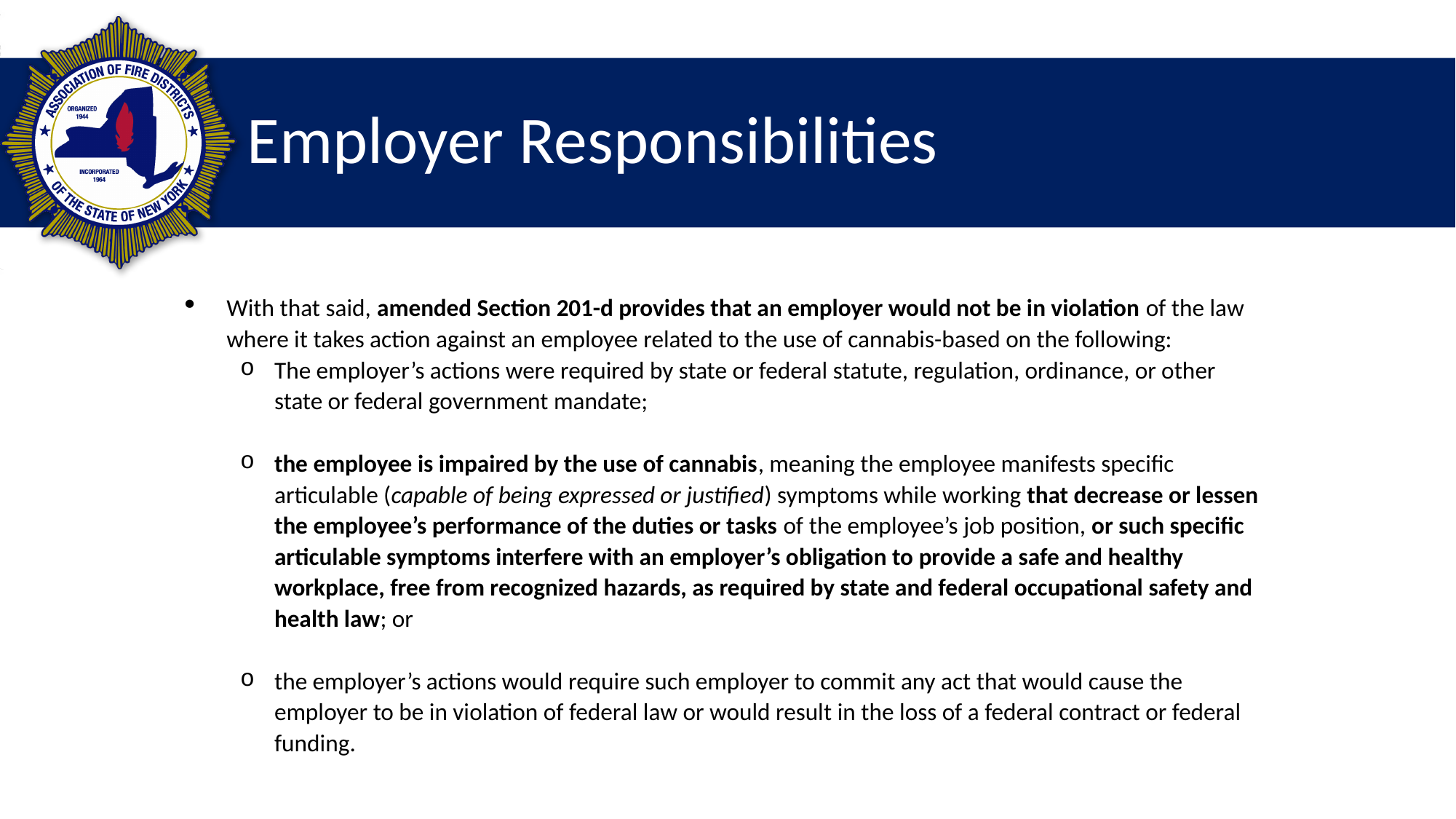

# Employer Responsibilities
With that said, amended Section 201-d provides that an employer would not be in violation of the law where it takes action against an employee related to the use of cannabis-based on the following:
The employer’s actions were required by state or federal statute, regulation, ordinance, or other state or federal government mandate;

the employee is impaired by the use of cannabis, meaning the employee manifests specific articulable (capable of being expressed or justified) symptoms while working that decrease or lessen the employee’s performance of the duties or tasks of the employee’s job position, or such specific articulable symptoms interfere with an employer’s obligation to provide a safe and healthy workplace, free from recognized hazards, as required by state and federal occupational safety and health law; or

the employer’s actions would require such employer to commit any act that would cause the employer to be in violation of federal law or would result in the loss of a federal contract or federal funding.